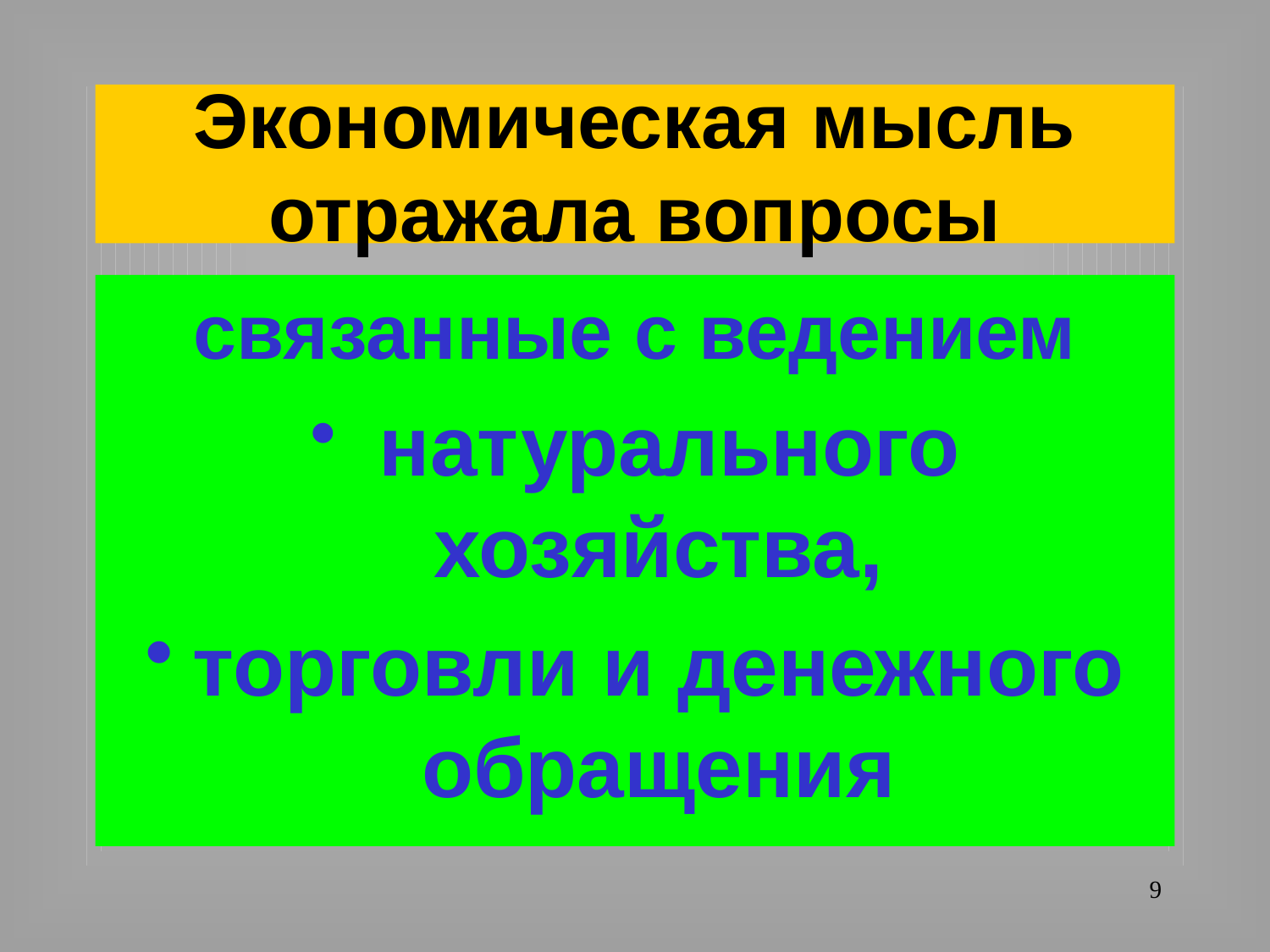

# Экономическая мысль отражала вопросы
связанные с ведением
 натурального хозяйства,
торговли и денежного обращения
9